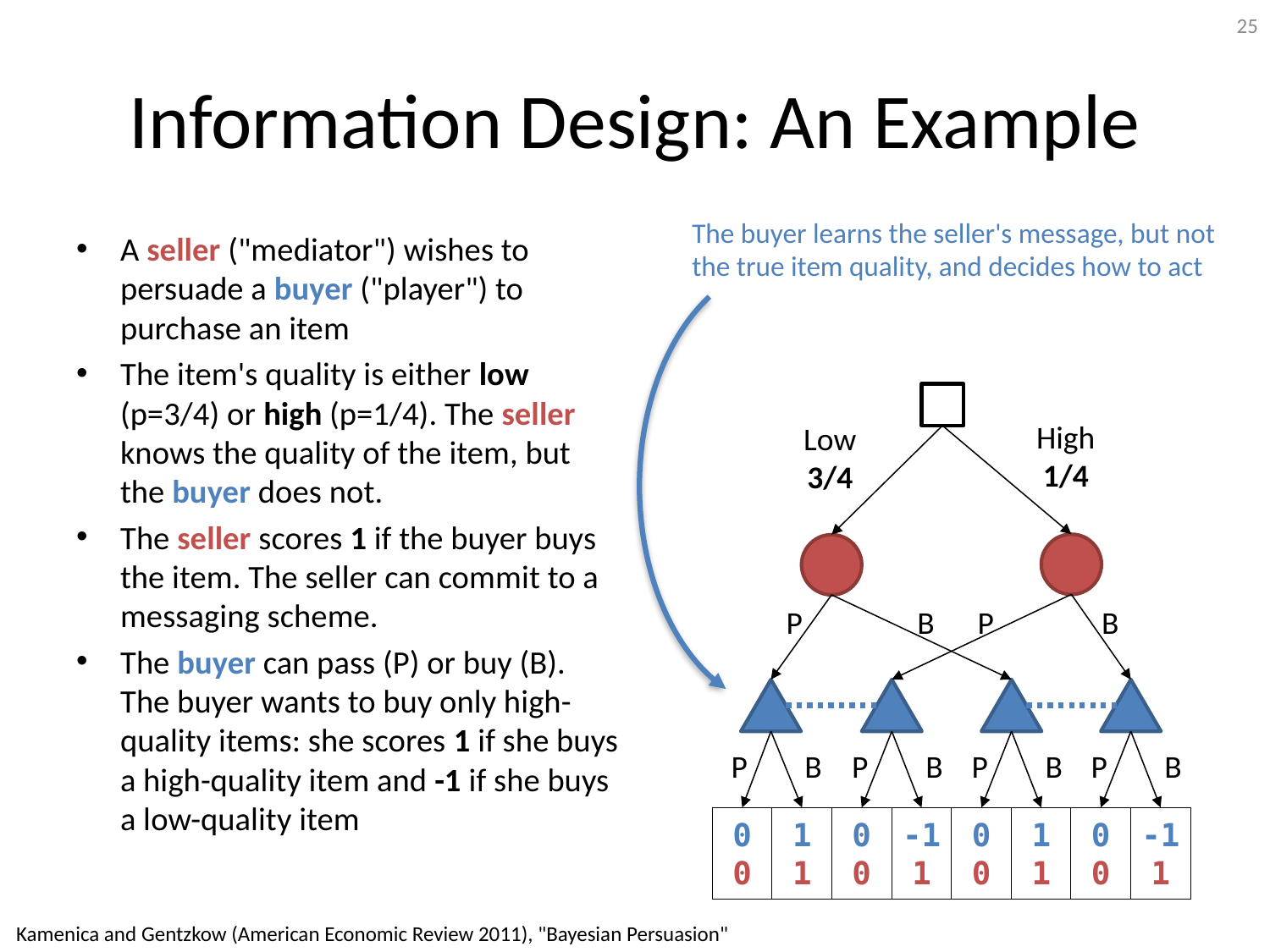

25
# Information Design: An Example
The buyer learns the seller's message, but not the true item quality, and decides how to act

A seller ("mediator") wishes to persuade a buyer ("player") to purchase an item
The item's quality is either low (p=3/4) or high (p=1/4). The seller knows the quality of the item, but the buyer does not.
The seller scores 1 if the buyer buys the item. The seller can commit to a messaging scheme.
The buyer can pass (P) or buy (B). The buyer wants to buy only high-quality items: she scores 1 if she buys a high-quality item and -1 if she buys a low-quality item

High
1/4
Low
3/4

P                B      P               B

P        B
P        B
P        B
P        B
1
1
-1
1
1
1
-1
1
0
0
0
0
0
0
0
0
Kamenica and Gentzkow (American Economic Review 2011), "Bayesian Persuasion"